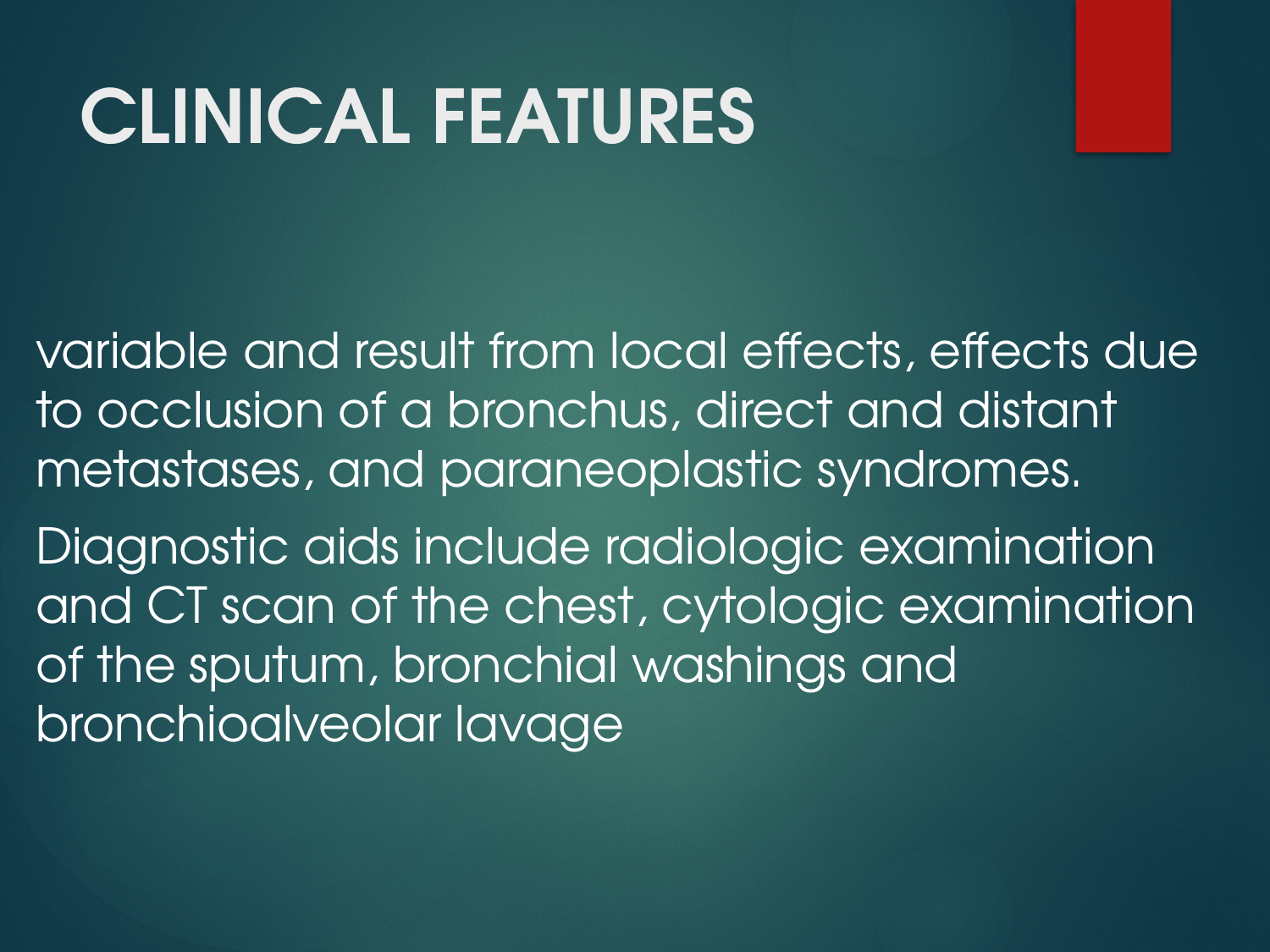

# CLINICAL FEATURES
variable and result from local eﬀects, eﬀects due to occlusion of a bronchus, direct and distant metastases, and paraneoplastic syndromes.
Diagnostic aids include radiologic examination and CT scan of the chest, cytologic examination of the sputum, bronchial washings and bronchioalveolar lavage